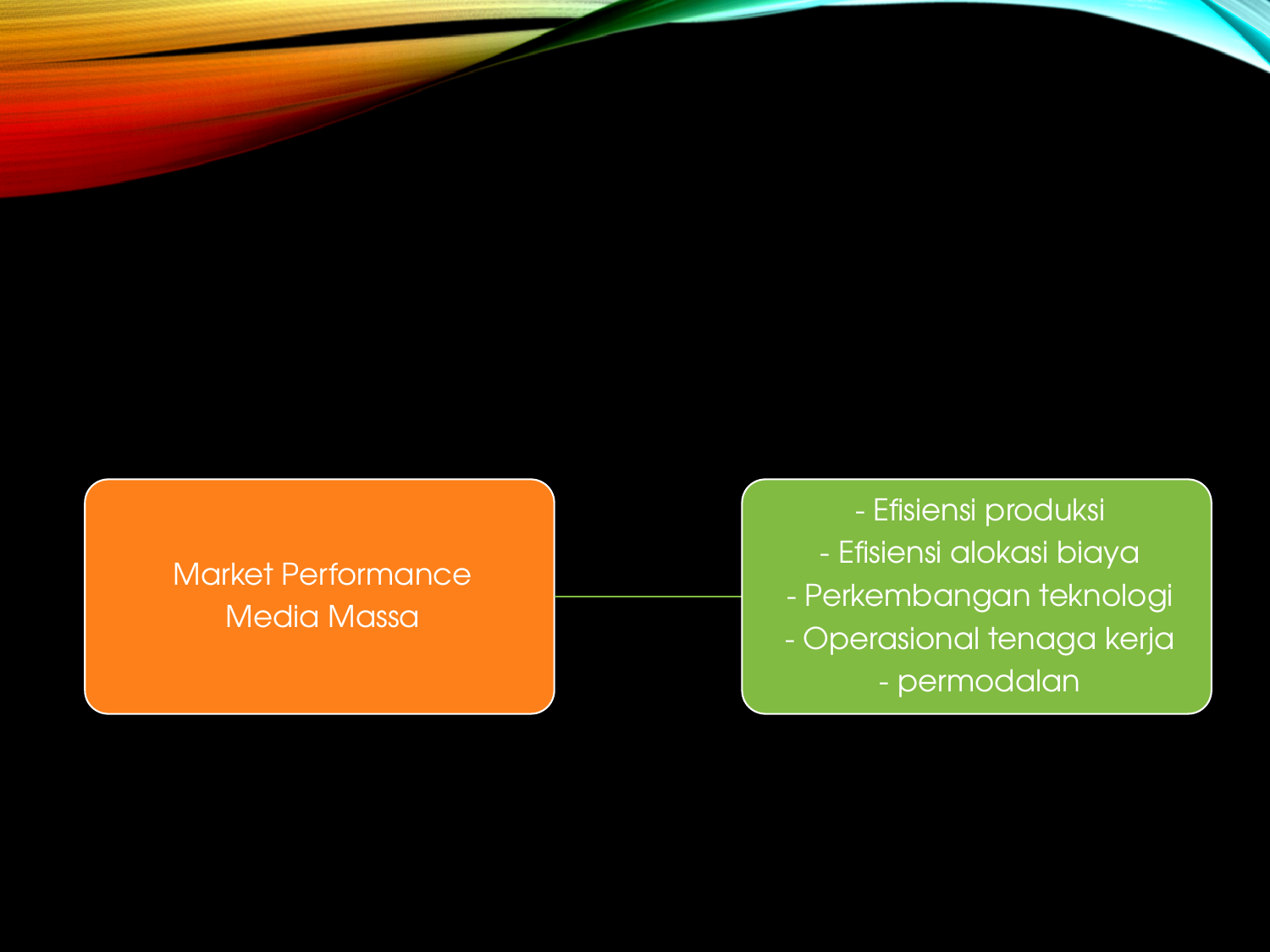

Market Performance
Media Massa

- Efisiensi produksi
- Efisiensi alokasi biaya
- Perkembangan teknologi
- Operasional tenaga kerja
- permodalan